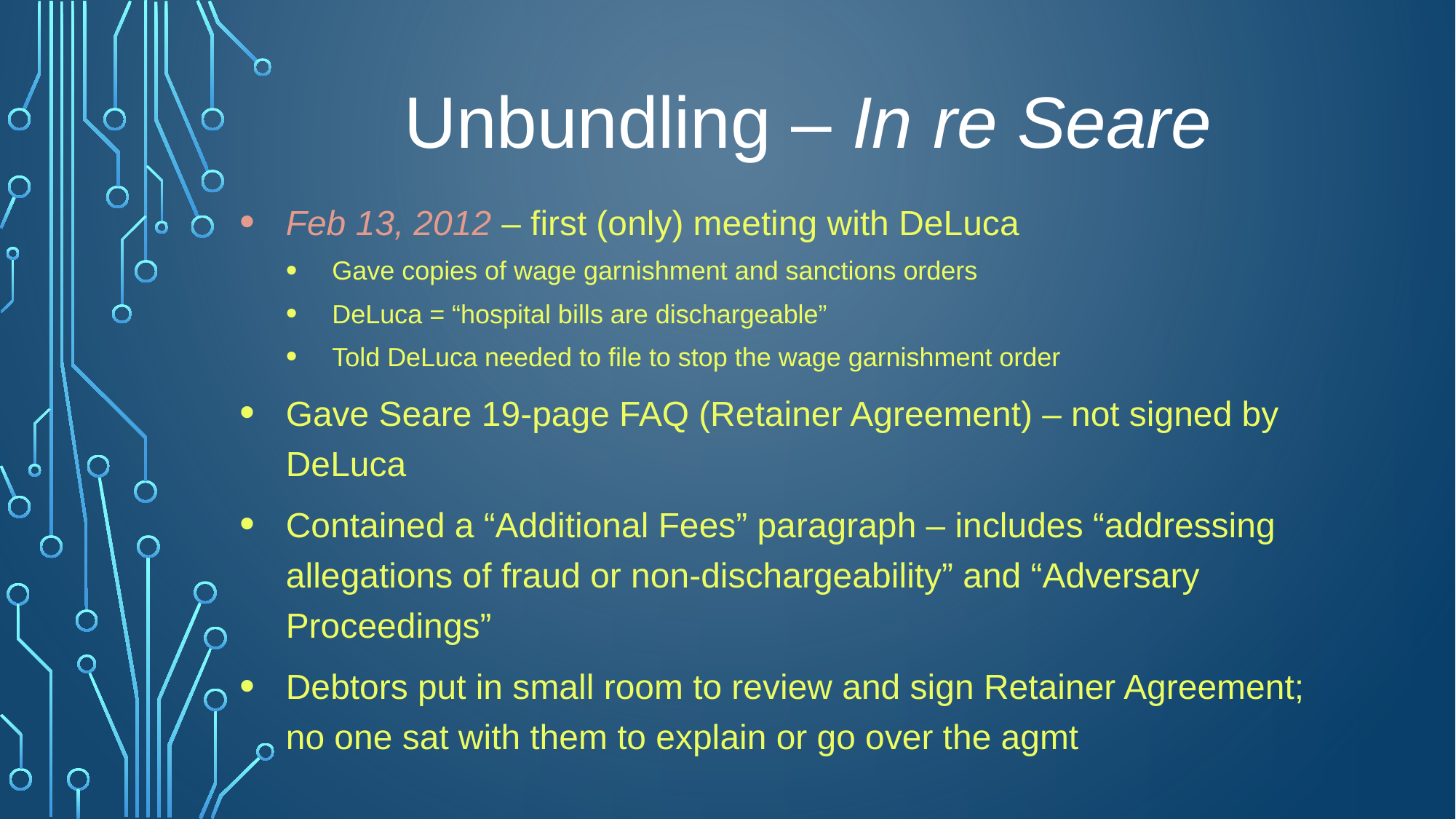

# Unbundling – In re Seare
Feb 13, 2012 – first (only) meeting with DeLuca
Gave copies of wage garnishment and sanctions orders
DeLuca = “hospital bills are dischargeable”
Told DeLuca needed to file to stop the wage garnishment order
Gave Seare 19-page FAQ (Retainer Agreement) – not signed by DeLuca
Contained a “Additional Fees” paragraph – includes “addressing allegations of fraud or non-dischargeability” and “Adversary Proceedings”
Debtors put in small room to review and sign Retainer Agreement; no one sat with them to explain or go over the agmt